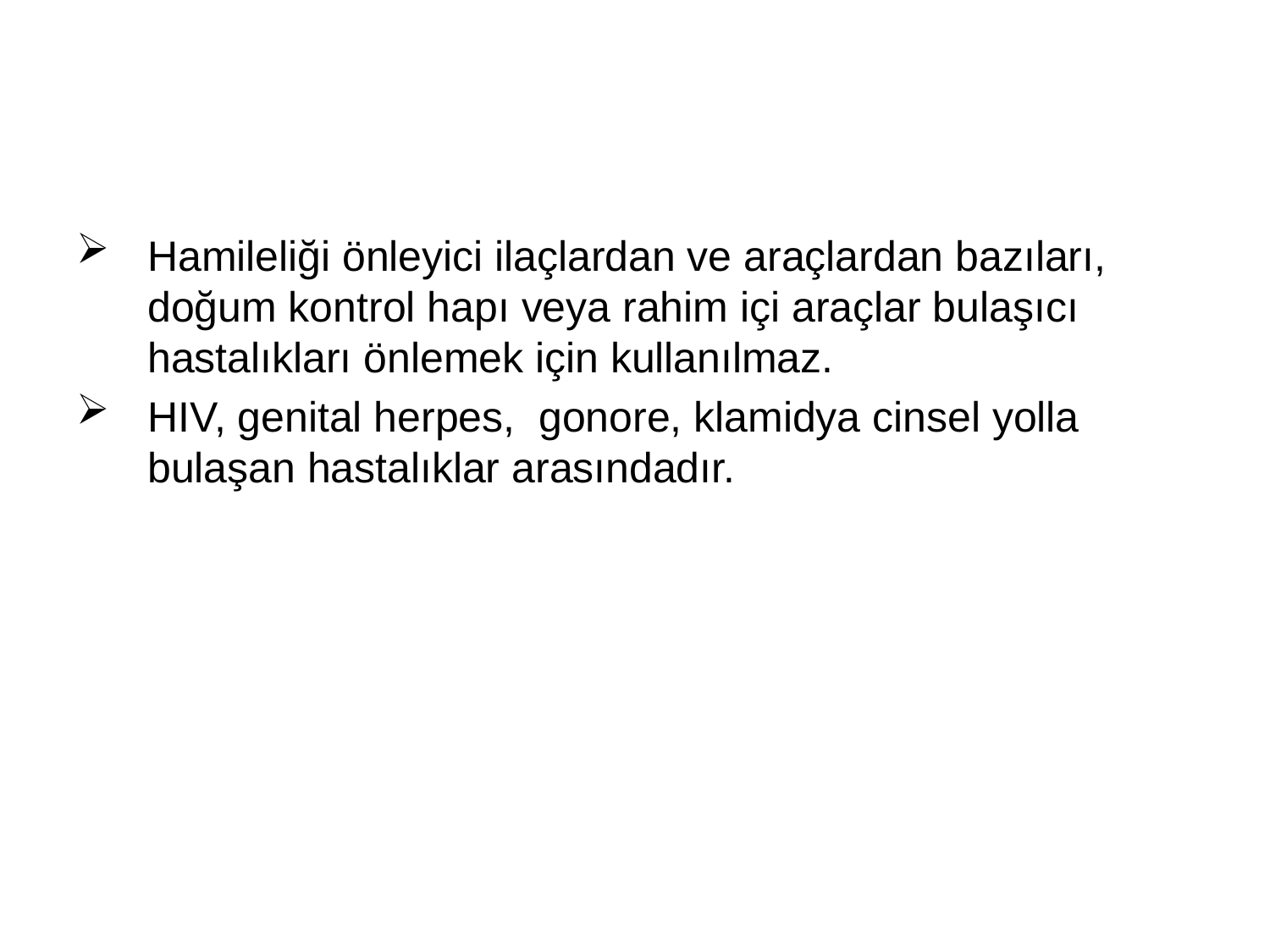

Hamileliği önleyici ilaçlardan ve araçlardan bazıları, doğum kontrol hapı veya rahim içi araçlar bulaşıcı hastalıkları önlemek için kullanılmaz.
HIV, genital herpes,  gonore, klamidya cinsel yolla bulaşan hastalıklar arasındadır.